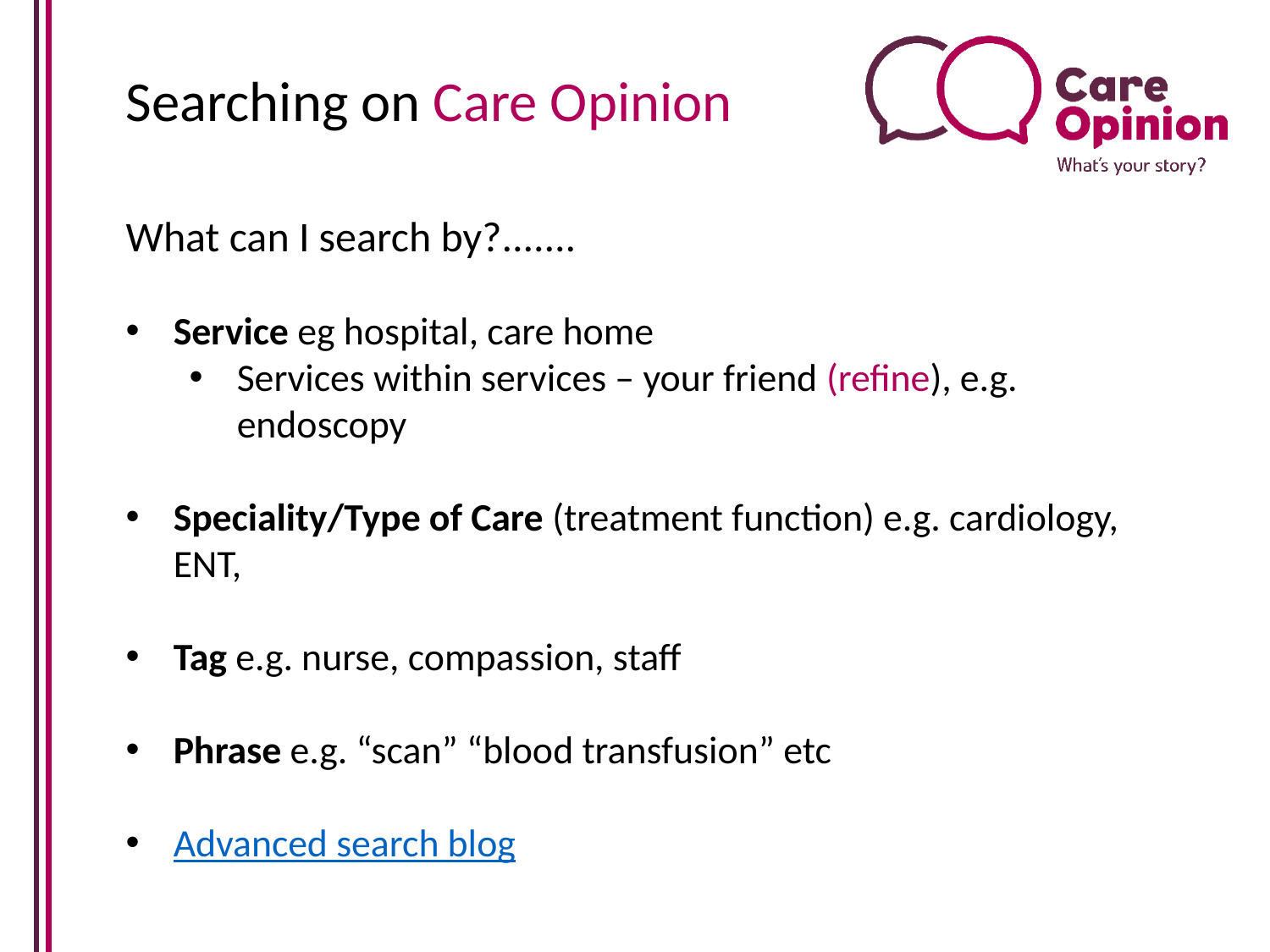

Searching on Care Opinion

What can I search by?.......

Service eg hospital, care home
Services within services – your friend (refine), e.g. endoscopy
Speciality/Type of Care (treatment function) e.g. cardiology, ENT,

Tag e.g. nurse, compassion, staff
Phrase e.g. “scan” “blood transfusion” etc

Advanced search blog